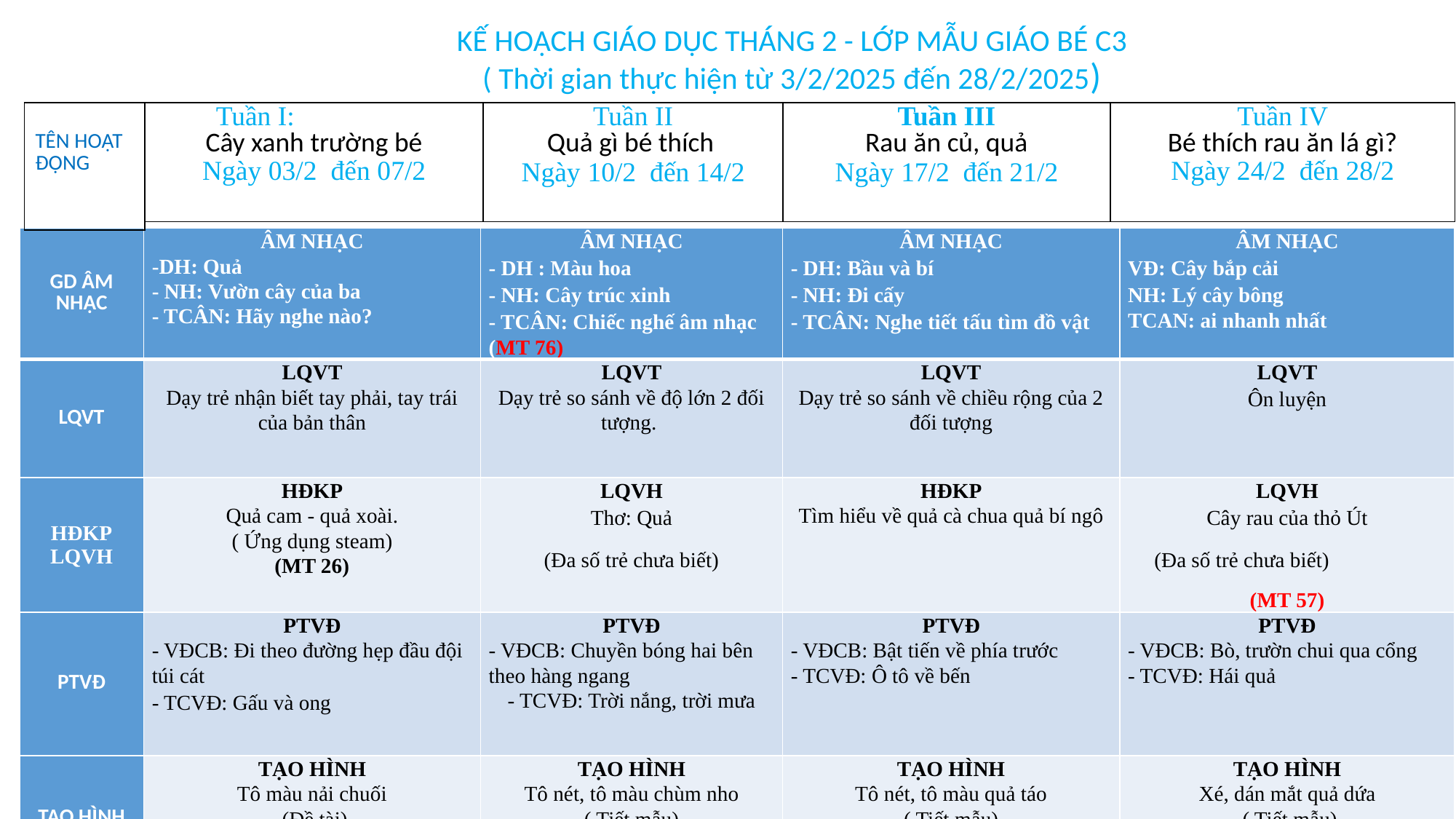

# KẾ HOẠCH GIÁO DỤC THÁNG 2 - LỚP MẪU GIÁO BÉ C3 ( Thời gian thực hiện từ 3/2/2025 đến 28/2/2025)
| TÊN HOẠT ĐỘNG |
| --- |
| Tuần I: Cây xanh trường bé Ngày 03/2 đến 07/2 | Tuần II Quả gì bé thích Ngày 10/2 đến 14/2 | Tuần III Rau ăn củ, quả Ngày 17/2 đến 21/2 | Tuần IV Bé thích rau ăn lá gì? Ngày 24/2 đến 28/2 |
| --- | --- | --- | --- |
| GD ÂM NHẠC | ÂM NHẠC -DH: Quả - NH: Vườn cây của ba - TCÂN: Hãy nghe nào? | ÂM NHẠC - DH : Màu hoa - NH: Cây trúc xinh - TCÂN: Chiếc nghế âm nhạc (MT 76) | ÂM NHẠC - DH: Bầu và bí - NH: Đi cấy - TCÂN: Nghe tiết tấu tìm đồ vật | ÂM NHẠC VĐ: Cây bắp cải NH: Lý cây bông TCAN: ai nhanh nhất |
| --- | --- | --- | --- | --- |
| LQVT | LQVT Dạy trẻ nhận biết tay phải, tay trái của bản thân | LQVT Dạy trẻ so sánh về độ lớn 2 đối tượng. | LQVT Dạy trẻ so sánh về chiều rộng của 2 đối tượng | LQVT Ôn luyện |
| HĐKP LQVH | HĐKP Quả cam - quả xoài. ( Ứng dụng steam) (MT 26) | LQVH Thơ: Quả (Đa số trẻ chưa biết) | HĐKP Tìm hiểu về quả cà chua quả bí ngô | LQVH Cây rau của thỏ Út (Đa số trẻ chưa biết) (MT 57) |
| PTVĐ | PTVĐ - VĐCB: Đi theo đường hẹp đầu đội túi cát - TCVĐ: Gấu và ong | PTVĐ - VĐCB: Chuyền bóng hai bên theo hàng ngang - TCVĐ: Trời nắng, trời mưa | PTVĐ - VĐCB: Bật tiến về phía trước - TCVĐ: Ô tô về bến | PTVĐ - VĐCB: Bò, trườn chui qua cổng - TCVĐ: Hái quả |
| TẠO HÌNH | TẠO HÌNH Tô màu nải chuối (Đề tài) | TẠO HÌNH Tô nét, tô màu chùm nho ( Tiết mẫu) | TẠO HÌNH Tô nét, tô màu quả táo ( Tiết mẫu) | TẠO HÌNH Xé, dán mắt quả dứa ( Tiết mẫu) ( MT 78) |